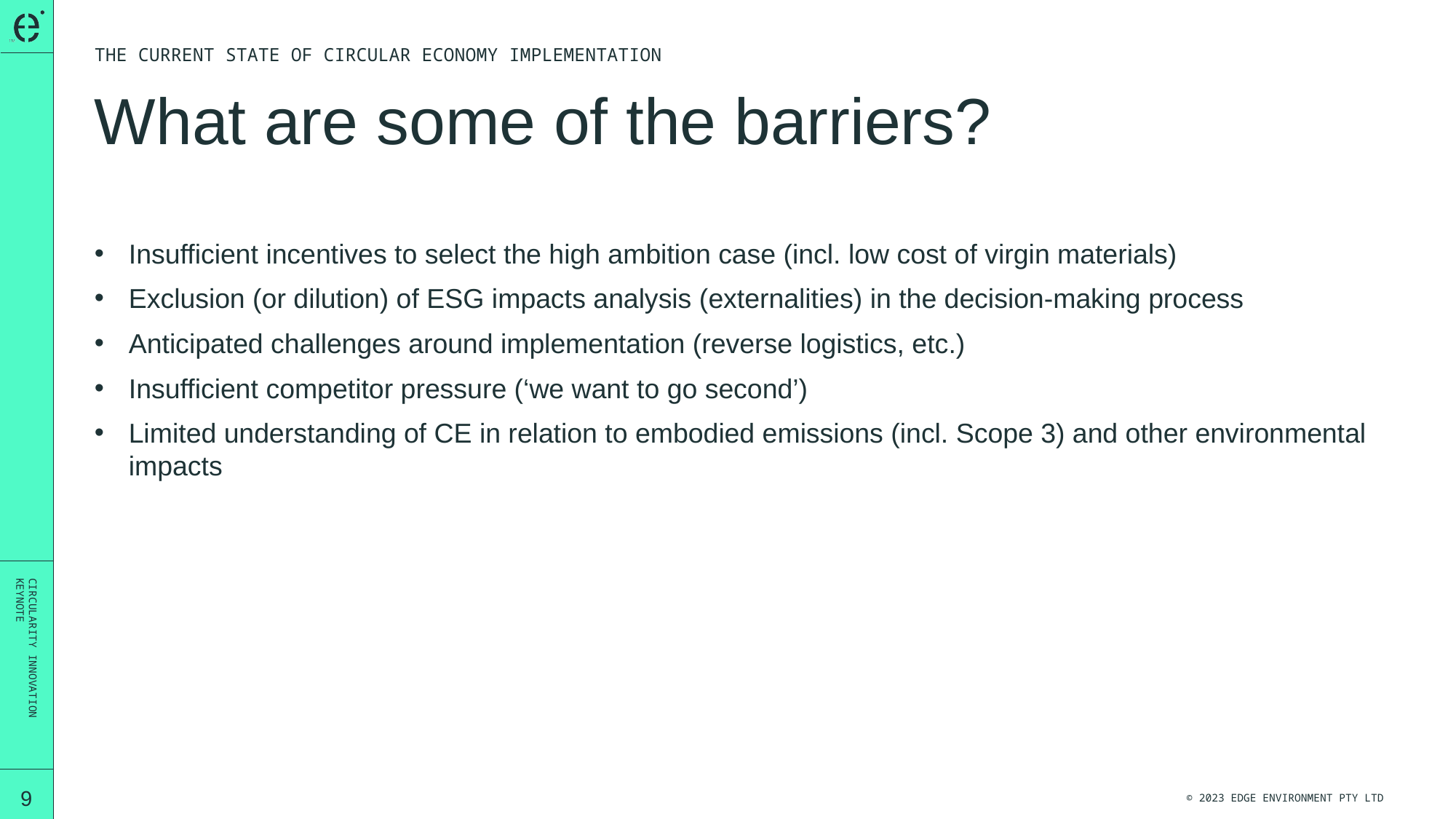

The Current state of Circular Economy Implementation
What are some of the barriers?
Insufficient incentives to select the high ambition case (incl. low cost of virgin materials)
Exclusion (or dilution) of ESG impacts analysis (externalities) in the decision-making process
Anticipated challenges around implementation (reverse logistics, etc.)
Insufficient competitor pressure (‘we want to go second’)
Limited understanding of CE in relation to embodied emissions (incl. Scope 3) and other environmental impacts
Circularity Innovation
Keynote
9